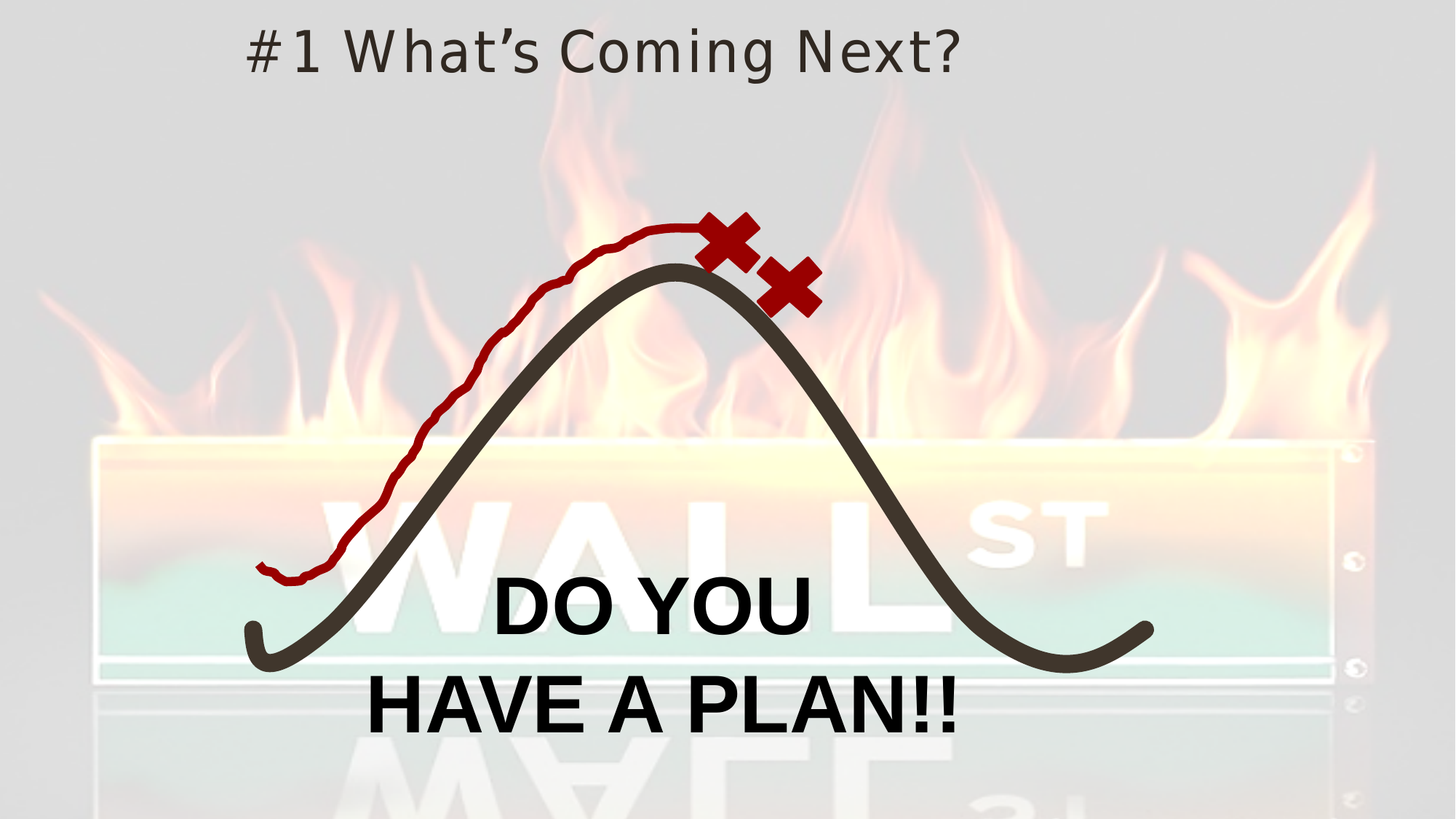

# #1 What’s Coming Next?

DO YOU
HAVE A PLAN!!